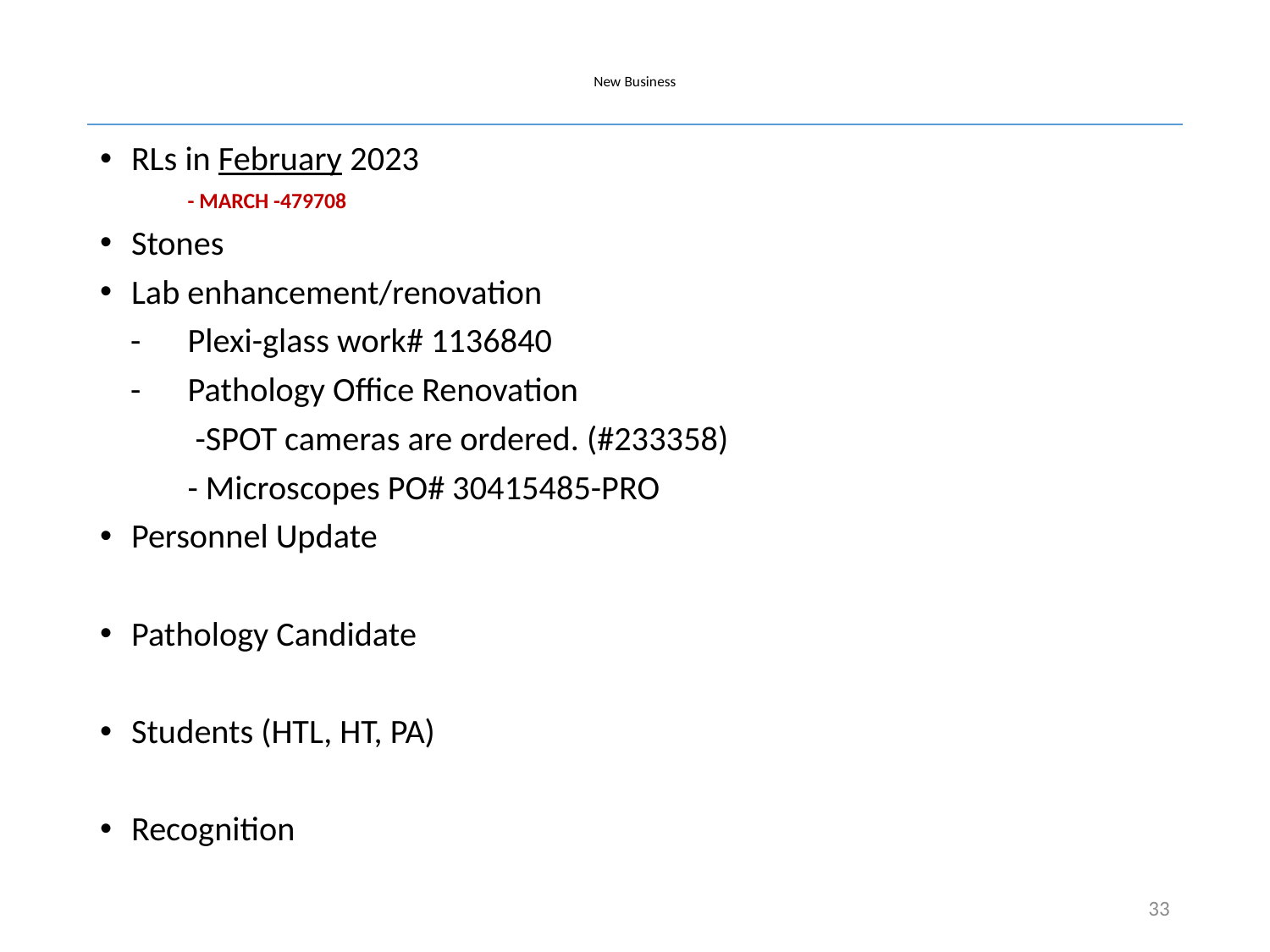

# New Business
RLs in February 2023
	- MARCH -479708
Stones
Lab enhancement/renovation
    -	Plexi-glass work# 1136840
    -	Pathology Office Renovation
	 -SPOT cameras are ordered. (#233358)
	- Microscopes PO# 30415485-PRO
Personnel Update

Pathology Candidate

Students (HTL, HT, PA)

Recognition

33